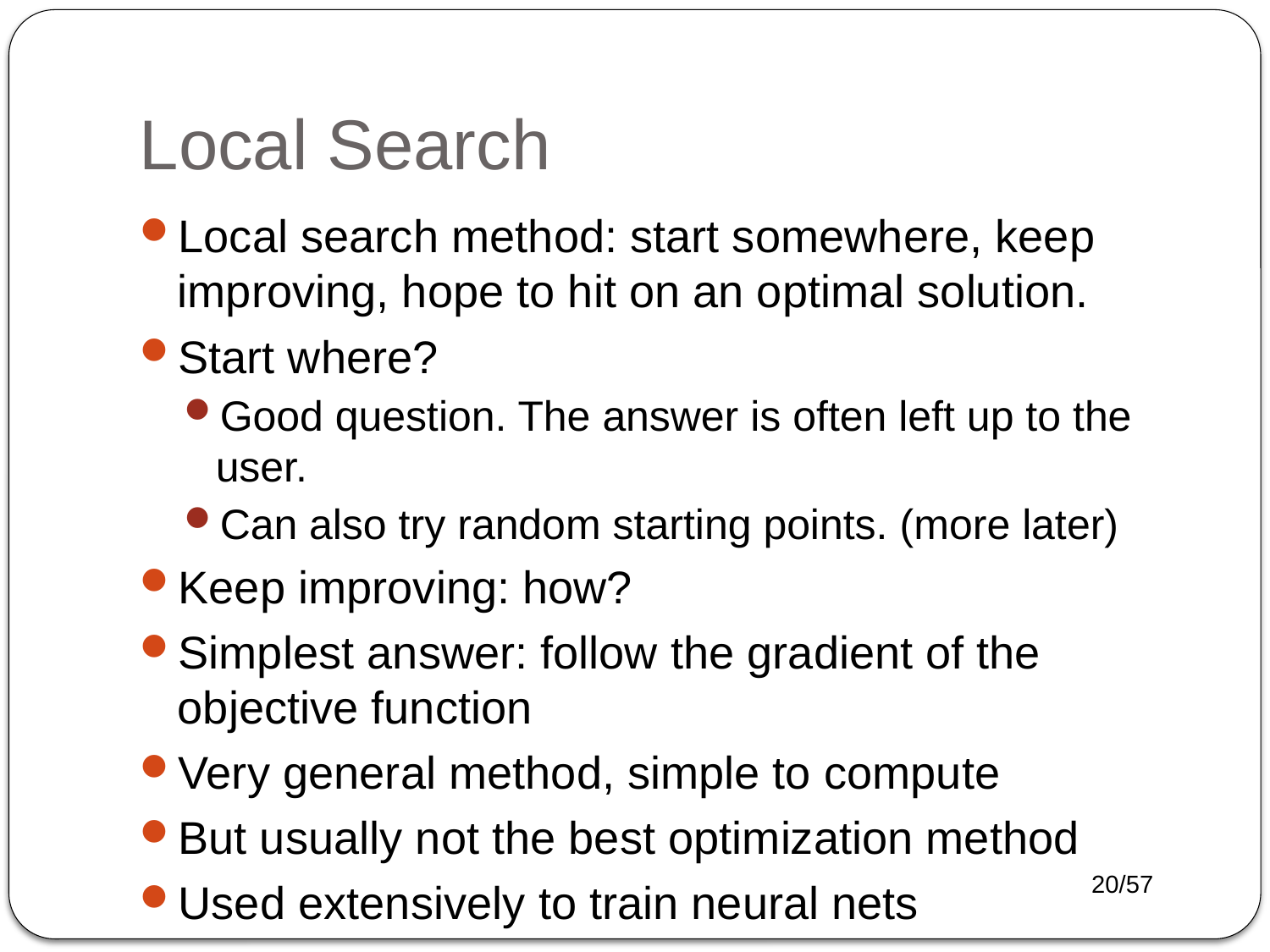

# Local Search
Local search method: start somewhere, keep improving, hope to hit on an optimal solution.
Start where?
Good question. The answer is often left up to the user.
Can also try random starting points. (more later)
Keep improving: how?
Simplest answer: follow the gradient of the objective function
Very general method, simple to compute
But usually not the best optimization method
Used extensively to train neural nets